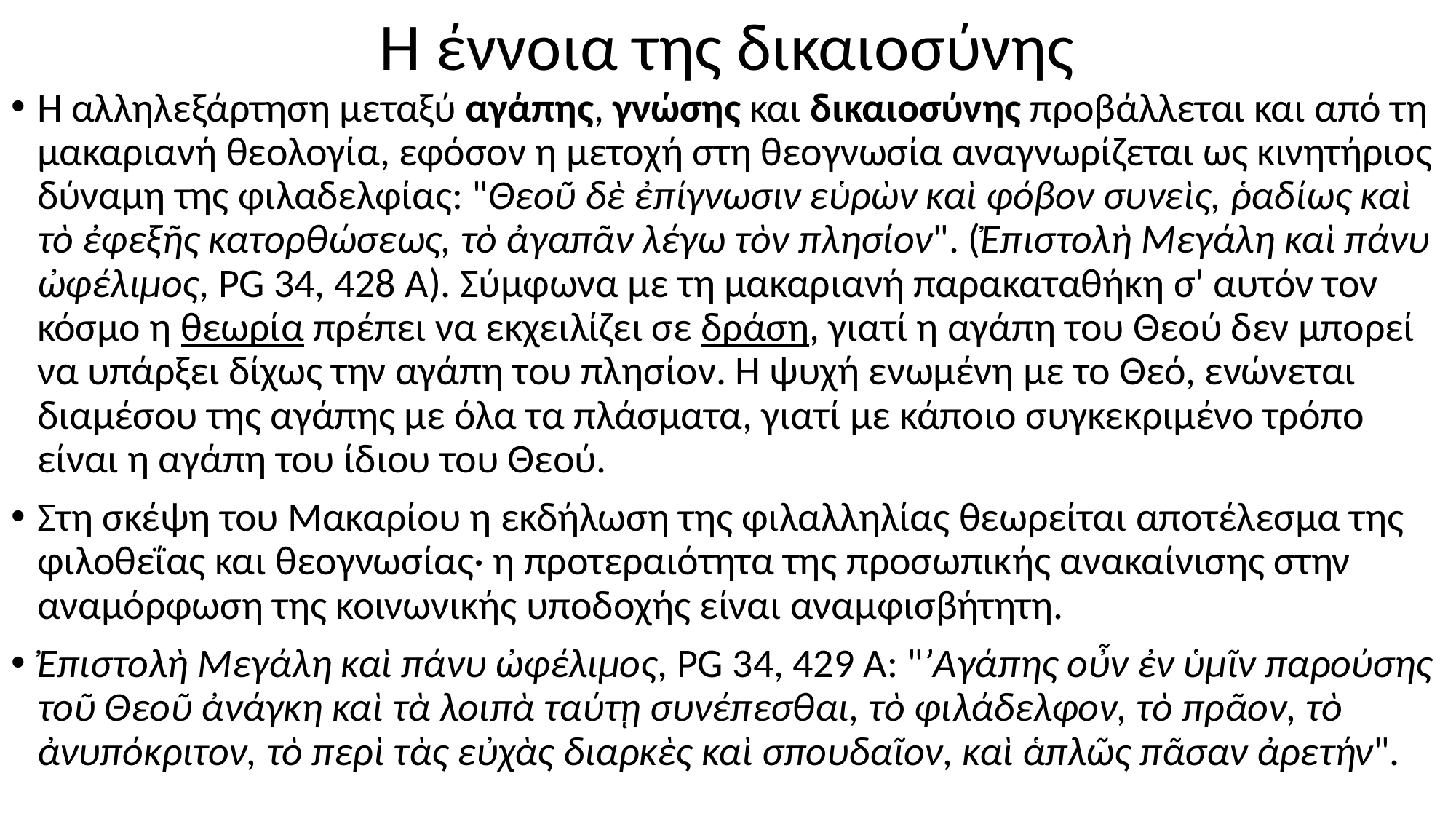

# Η έννοια της δικαιοσύνης
Η αλληλεξάρτηση μεταξύ αγάπης, γνώσης και δικαιοσύνης προβάλλεται και από τη μακαριανή θεολογία, εφόσον η μετοχή στη θεογνωσία αναγνωρίζεται ως κινητήριος δύναμη της φιλαδελφίας: "Θεοῦ δὲ ἐπίγνωσιν εὑρὼν καὶ φόβον συνεὶς, ῥαδίως καὶ τὸ ἐφεξῆς κατορθώσεως, τὸ ἀγαπᾶν λέγω τὸν πλησίον". (Ἐπιστολὴ Μεγάλη καὶ πάνυ ὠφέλιμος, PG 34, 428 Α). Σύμφωνα με τη μακαριανή παρακαταθήκη σ' αυτόν τον κόσμο η θεωρία πρέπει να εκχειλίζει σε δράση, γιατί η αγάπη του Θεού δεν μπορεί να υπάρξει δίχως την αγάπη του πλησίον. Η ψυχή ενωμένη με το Θεό, ενώνεται διαμέσου της αγάπης με όλα τα πλάσματα, γιατί με κάποιο συγκεκριμένο τρόπο είναι η αγάπη του ίδιου του Θεού.
Στη σκέψη του Μακαρίου η εκδήλωση της φιλαλληλίας θεωρείται αποτέλεσμα της φιλοθεΐας και θεογνωσίας· η προτεραιότητα της προσωπικής ανακαίνισης στην αναμόρφωση της κοινωνικής υποδοχής είναι αναμφισβήτητη.
Ἐπιστολὴ Μεγάλη καὶ πάνυ ὠφέλιμος, PG 34, 429 Α: "’Αγάπης οὖν ἐν ὑμῖν παρούσης τοῦ Θεοῦ ἀνάγκη καὶ τὰ λοιπὰ ταύτῃ συνέπεσθαι, τὸ φιλάδελφον, τὸ πρᾶον, τὸ ἀνυπόκριτον, τὸ περὶ τὰς εὐχὰς διαρκὲς καὶ σπουδαῖον, καὶ ἁπλῶς πᾶσαν ἀρετήν".